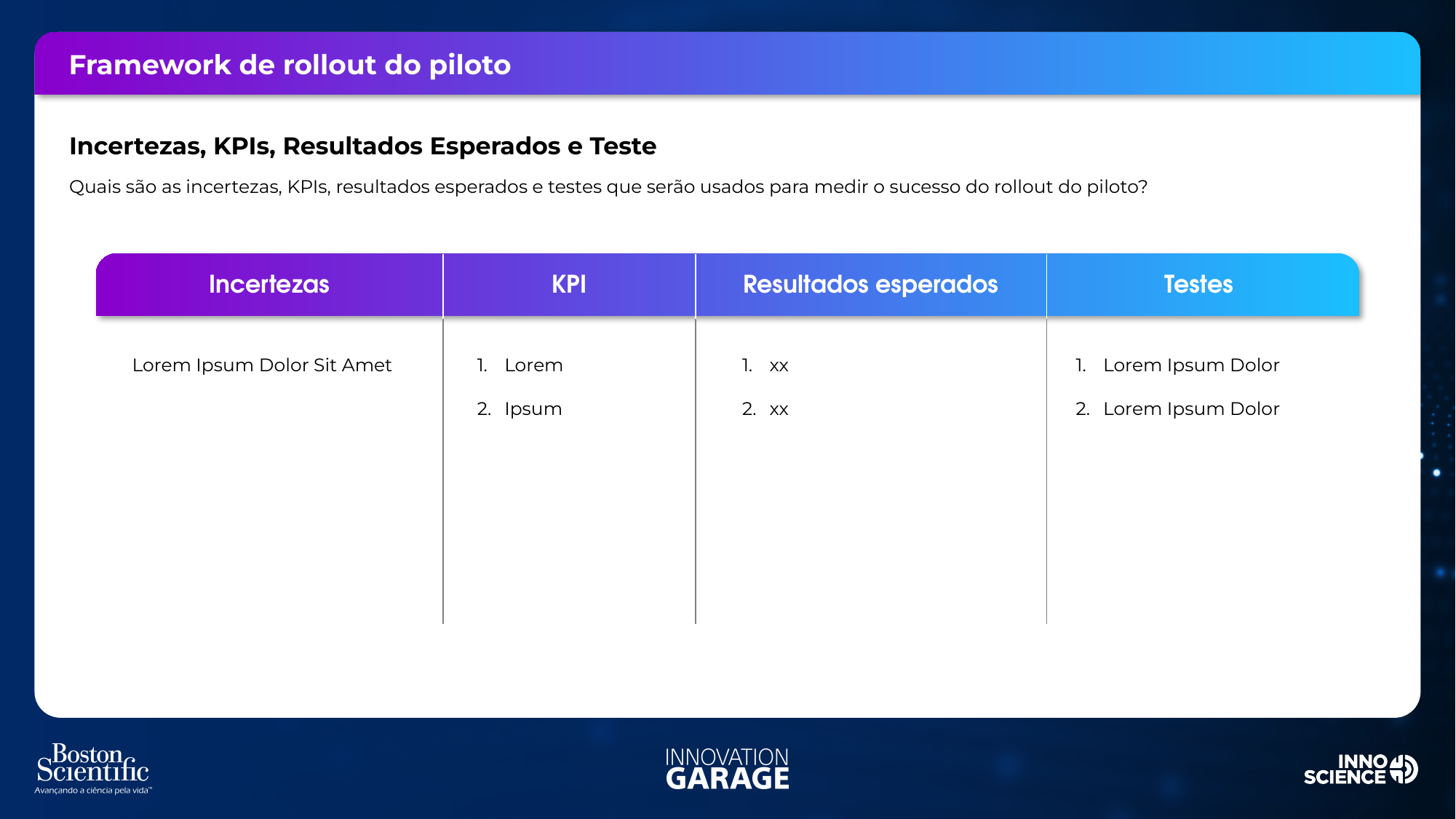

Framework de rollout do piloto
Incertezas, KPIs, Resultados Esperados e Teste
Quais são as incertezas, KPIs, resultados esperados e testes que serão usados para medir o sucesso do rollout do piloto?

| Incertezas | KPI | Resultados esperados | Testes |
| --- | --- | --- | --- |
|  |  |  |  |
Lorem Ipsum Dolor Sit Amet
Lorem
Ipsum
xx
xx
Lorem Ipsum Dolor
Lorem Ipsum Dolor